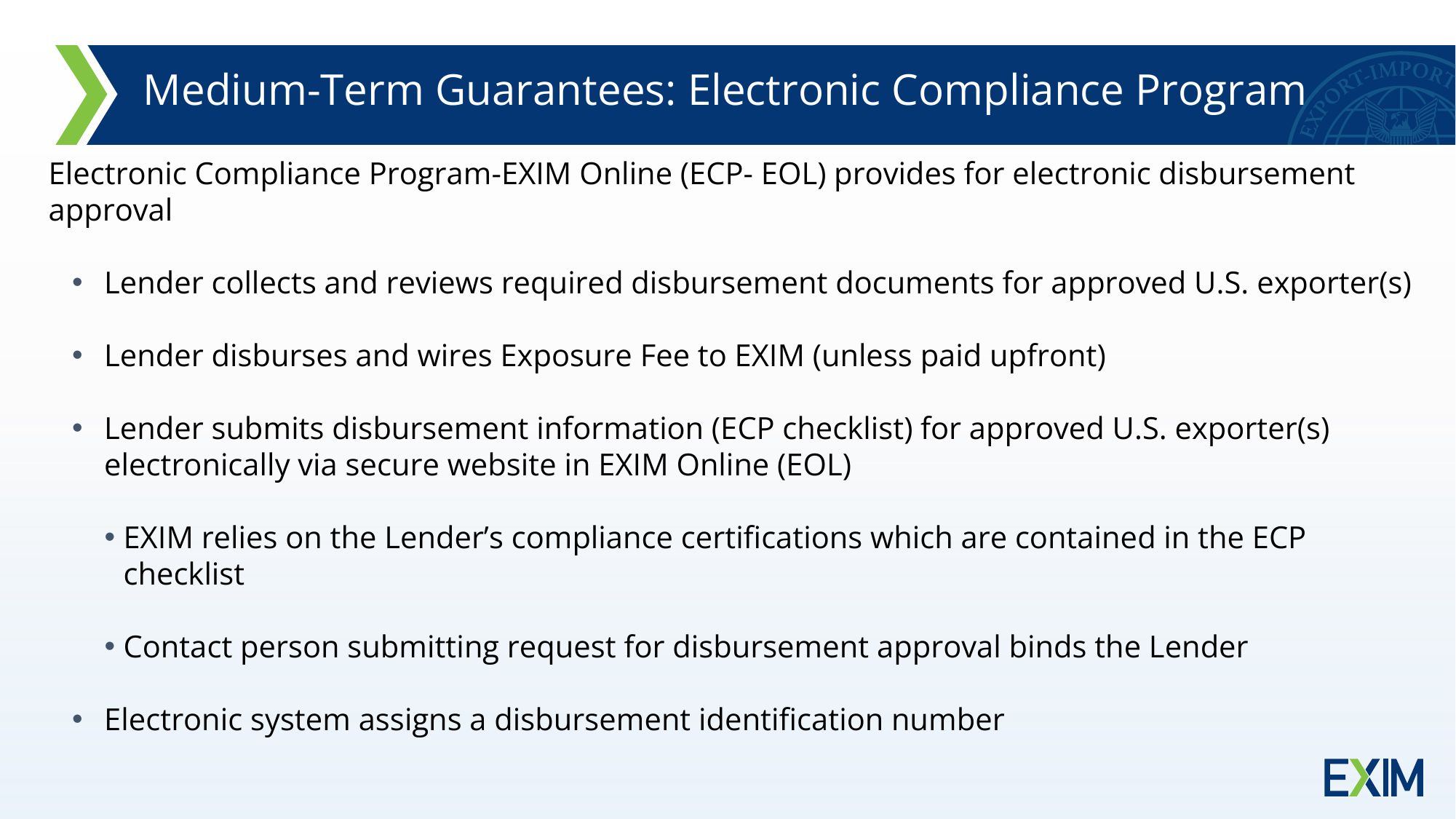

Medium-Term Guarantees: Electronic Compliance Program
Electronic Compliance Program-EXIM Online (ECP- EOL) provides for electronic disbursement approval

Lender collects and reviews required disbursement documents for approved U.S. exporter(s)

Lender disburses and wires Exposure Fee to EXIM (unless paid upfront)

Lender submits disbursement information (ECP checklist) for approved U.S. exporter(s) electronically via secure website in EXIM Online (EOL)

EXIM relies on the Lender’s compliance certifications which are contained in the ECP checklist

Contact person submitting request for disbursement approval binds the Lender

Electronic system assigns a disbursement identification number